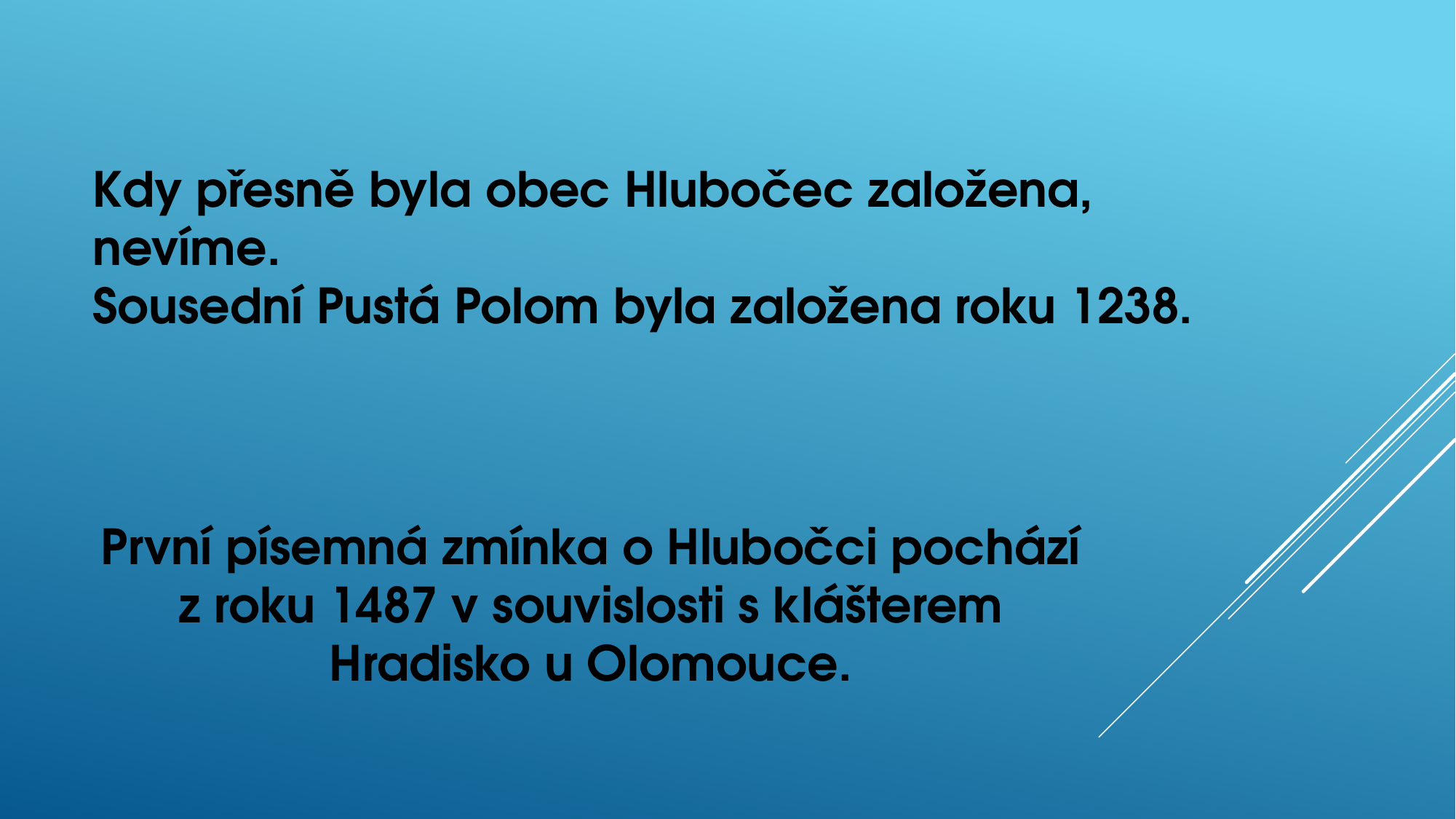

# Kdy přesně byla obec Hlubočec založena, nevíme. Sousední Pustá Polom byla založena roku 1238.
První písemná zmínka o Hlubočci pochází z roku 1487 v souvislosti s klášterem Hradisko u Olomouce.